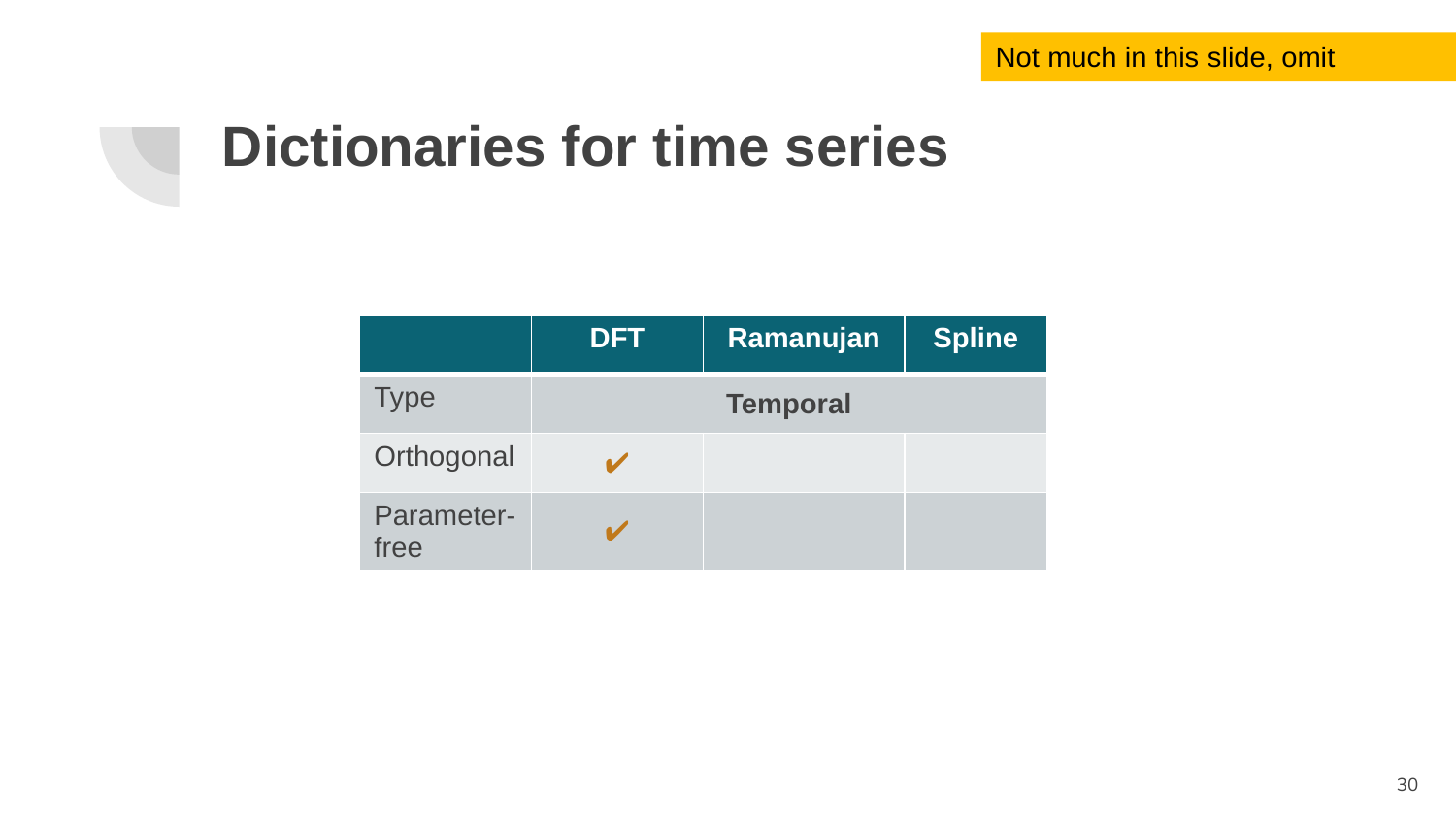

Not much in this slide, omit
# Dictionaries for time series
|  | DFT | Ramanujan | Spline |
| --- | --- | --- | --- |
| Type | Temporal |  |  |
| Orthogonal | ✔️ |  |  |
| Parameter-free | ✔️ |  |  |

30